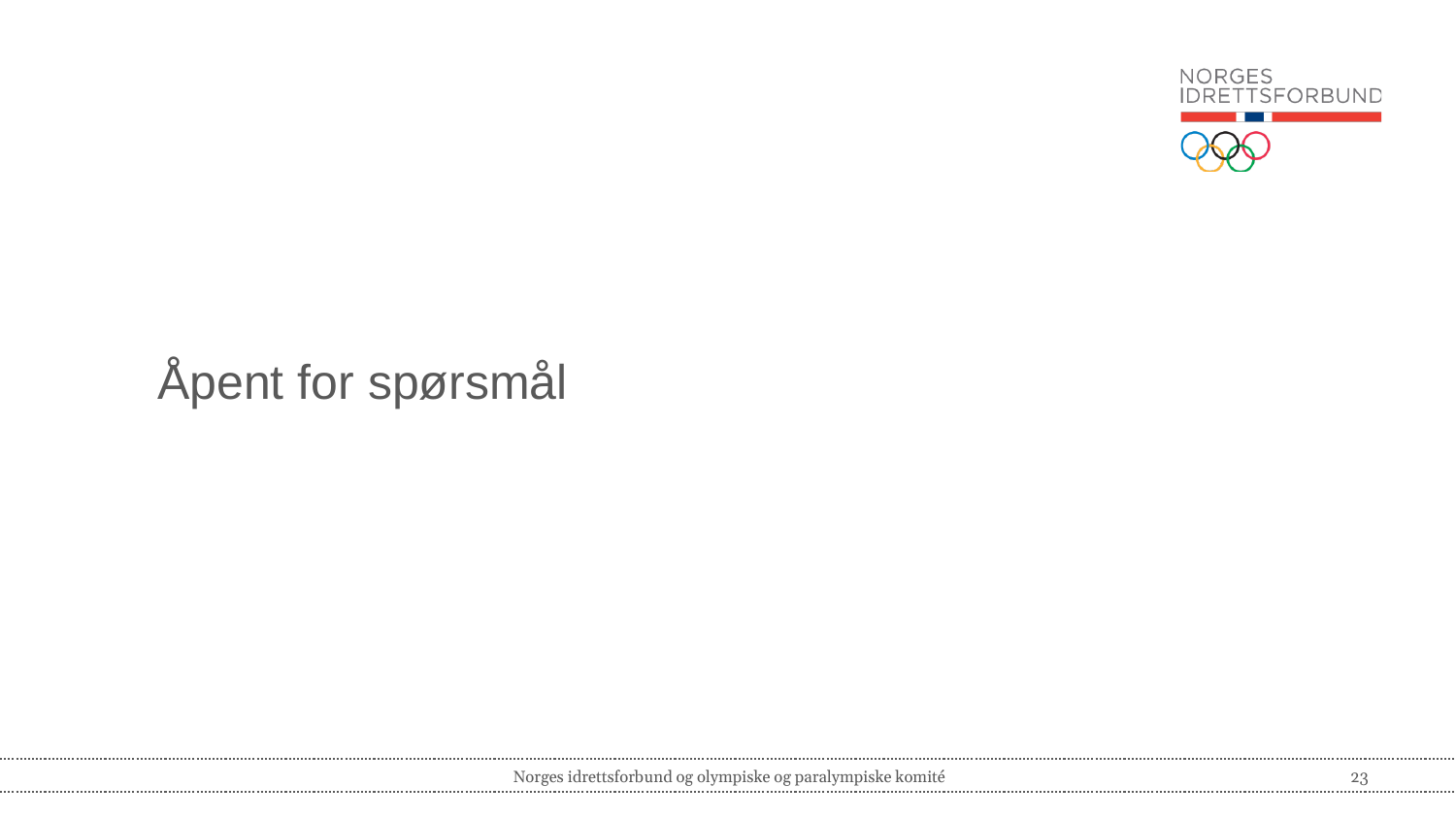

# Åpent for spørsmål

Norges idrettsforbund og olympiske og paralympiske komité
23